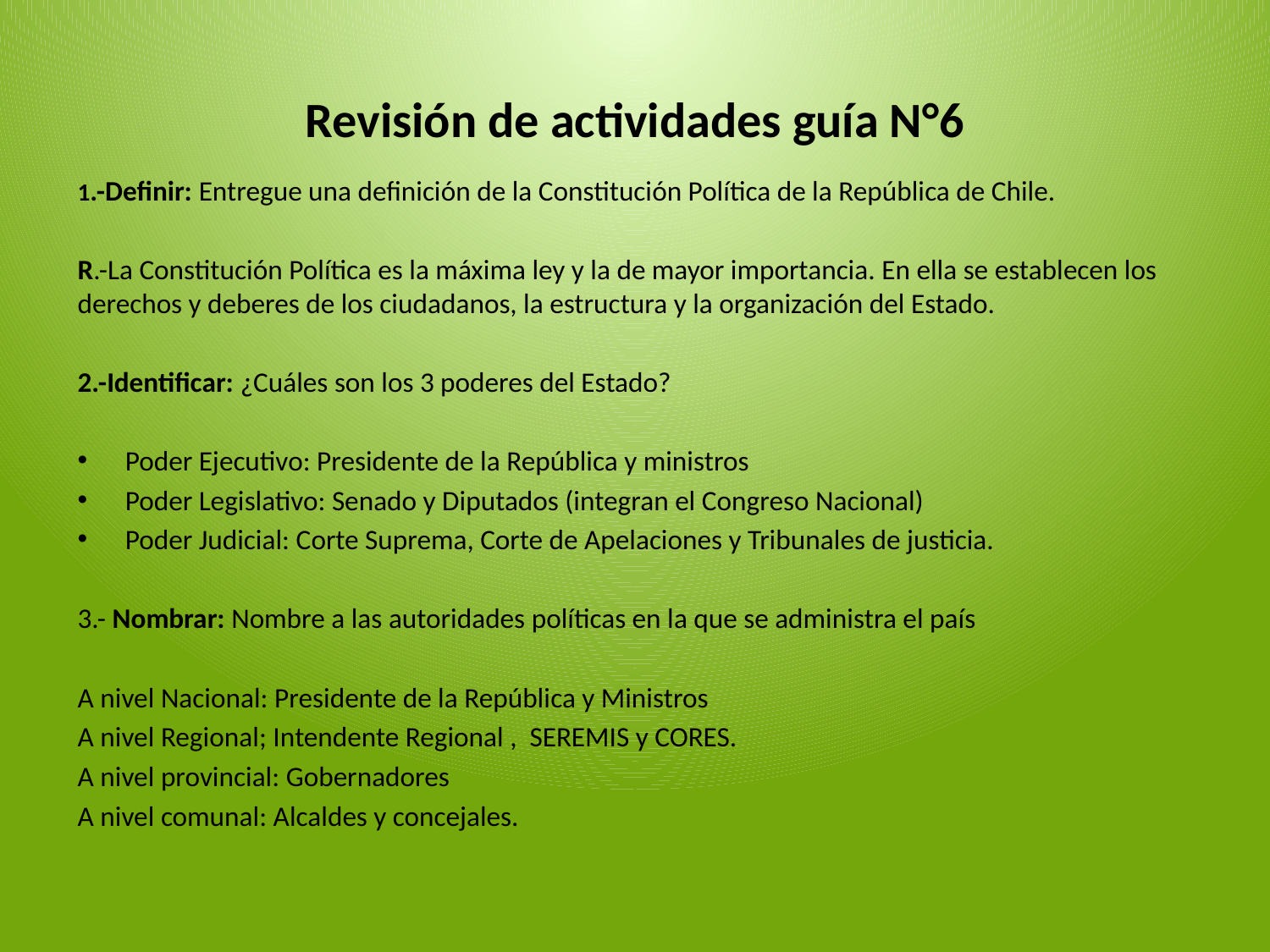

# Revisión de actividades guía N°6
1.-Definir: Entregue una definición de la Constitución Política de la República de Chile.

R.-La Constitución Política es la máxima ley y la de mayor importancia. En ella se establecen los derechos y deberes de los ciudadanos, la estructura y la organización del Estado.

2.-Identificar: ¿Cuáles son los 3 poderes del Estado?

Poder Ejecutivo: Presidente de la República y ministros
Poder Legislativo: Senado y Diputados (integran el Congreso Nacional)
Poder Judicial: Corte Suprema, Corte de Apelaciones y Tribunales de justicia.

3.- Nombrar: Nombre a las autoridades políticas en la que se administra el país

A nivel Nacional: Presidente de la República y Ministros
A nivel Regional; Intendente Regional ,  SEREMIS y CORES.
A nivel provincial: Gobernadores
A nivel comunal: Alcaldes y concejales.